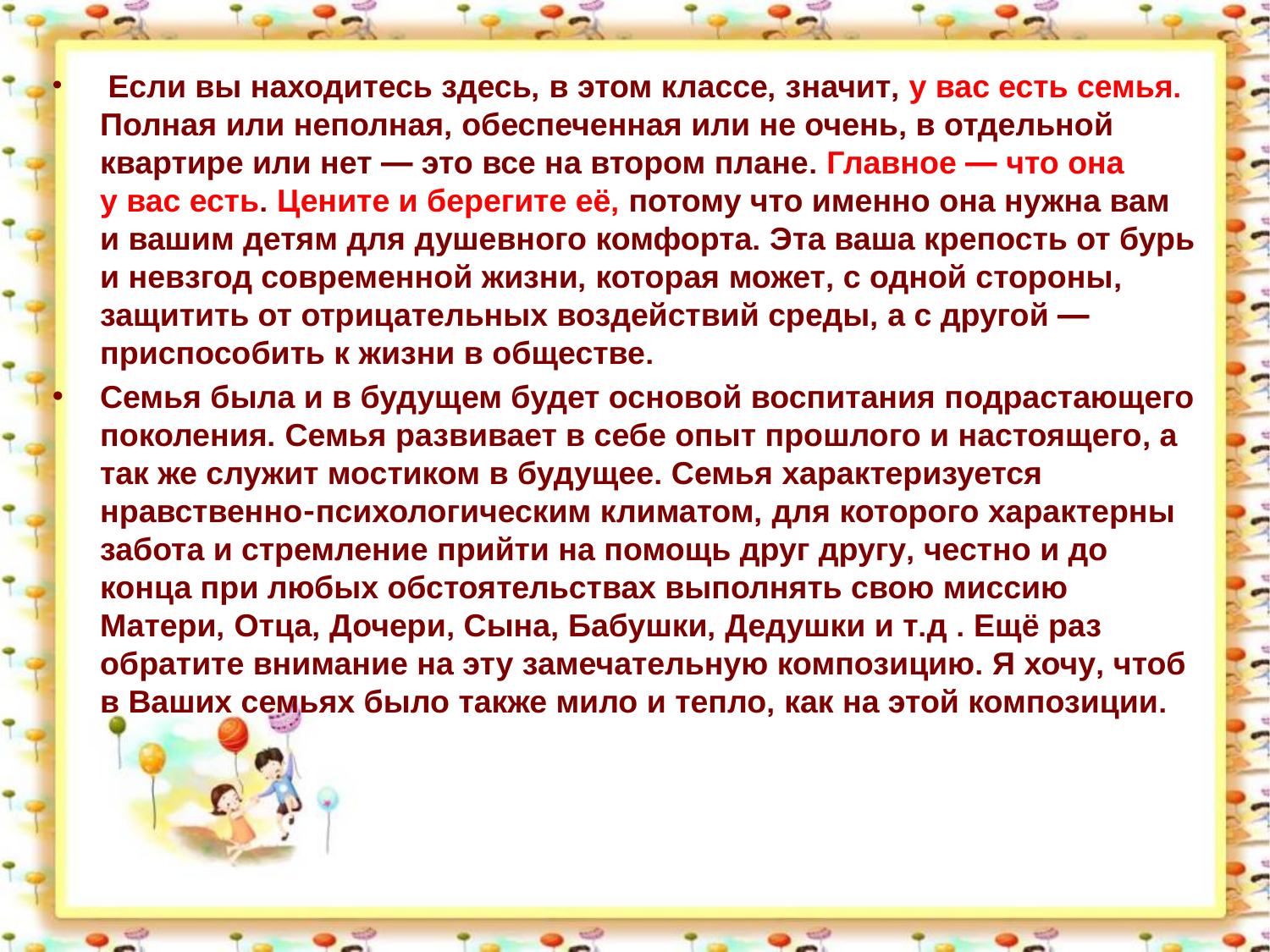

Если вы находитесь здесь, в этом классе, значит, у вас есть семья. Полная или неполная, обеспеченная или не очень, в отдельной квартире или нет — это все на втором плане. Главное — что она у вас есть. Цените и берегите её, потому что именно она нужна вам и вашим детям для душевного комфорта. Эта ваша крепость от бурь и невзгод современной жизни, которая может, с одной стороны, защитить от отрицательных воздействий среды, а с другой — приспособить к жизни в обществе.
Семья была и в будущем будет основой воспитания подрастающего поколения. Семья развивает в себе опыт прошлого и настоящего, а так же служит мостиком в будущее. Семья характеризуется нравственно-психологическим климатом, для которого характерны забота и стремление прийти на помощь друг другу, честно и до конца при любых обстоятельствах выполнять свою миссию Матери, Отца, Дочери, Сына, Бабушки, Дедушки и т.д . Ещё раз обратите внимание на эту замечательную композицию. Я хочу, чтоб в Ваших семьях было также мило и тепло, как на этой композиции.